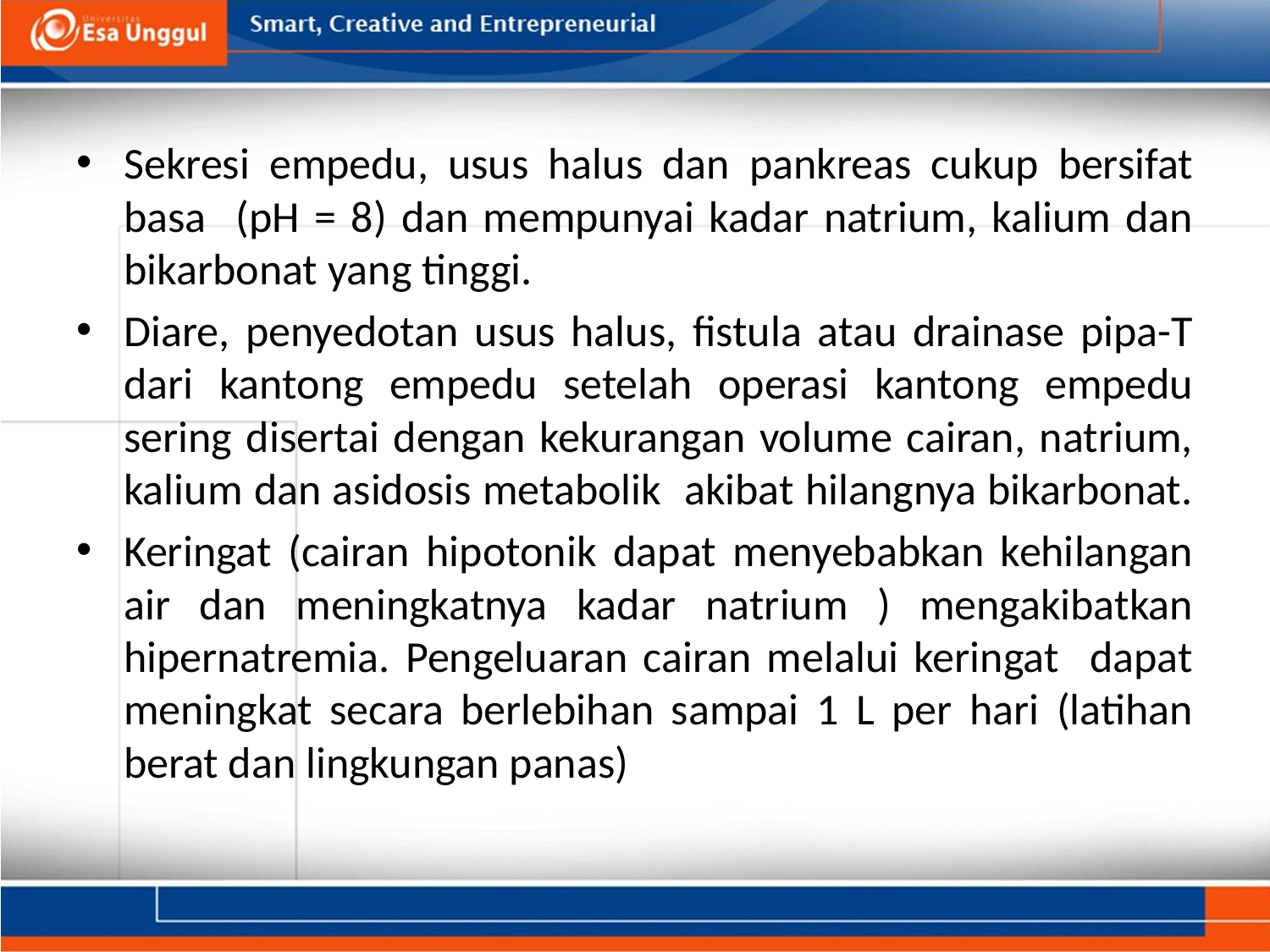

Sekresi empedu, usus halus dan pankreas cukup bersifat basa  (pH = 8) dan mempunyai kadar natrium, kalium dan bikarbonat yang tinggi.
Diare, penyedotan usus halus, fistula atau drainase pipa-T dari kantong empedu setelah operasi kantong empedu sering disertai dengan kekurangan volume cairan, natrium, kalium dan asidosis metabolik  akibat hilangnya bikarbonat.
Keringat (cairan hipotonik dapat menyebabkan kehilangan air dan meningkatnya kadar natrium ) mengakibatkan hipernatremia. Pengeluaran cairan melalui keringat  dapat meningkat secara berlebihan sampai 1 L per hari (latihan berat dan lingkungan panas)